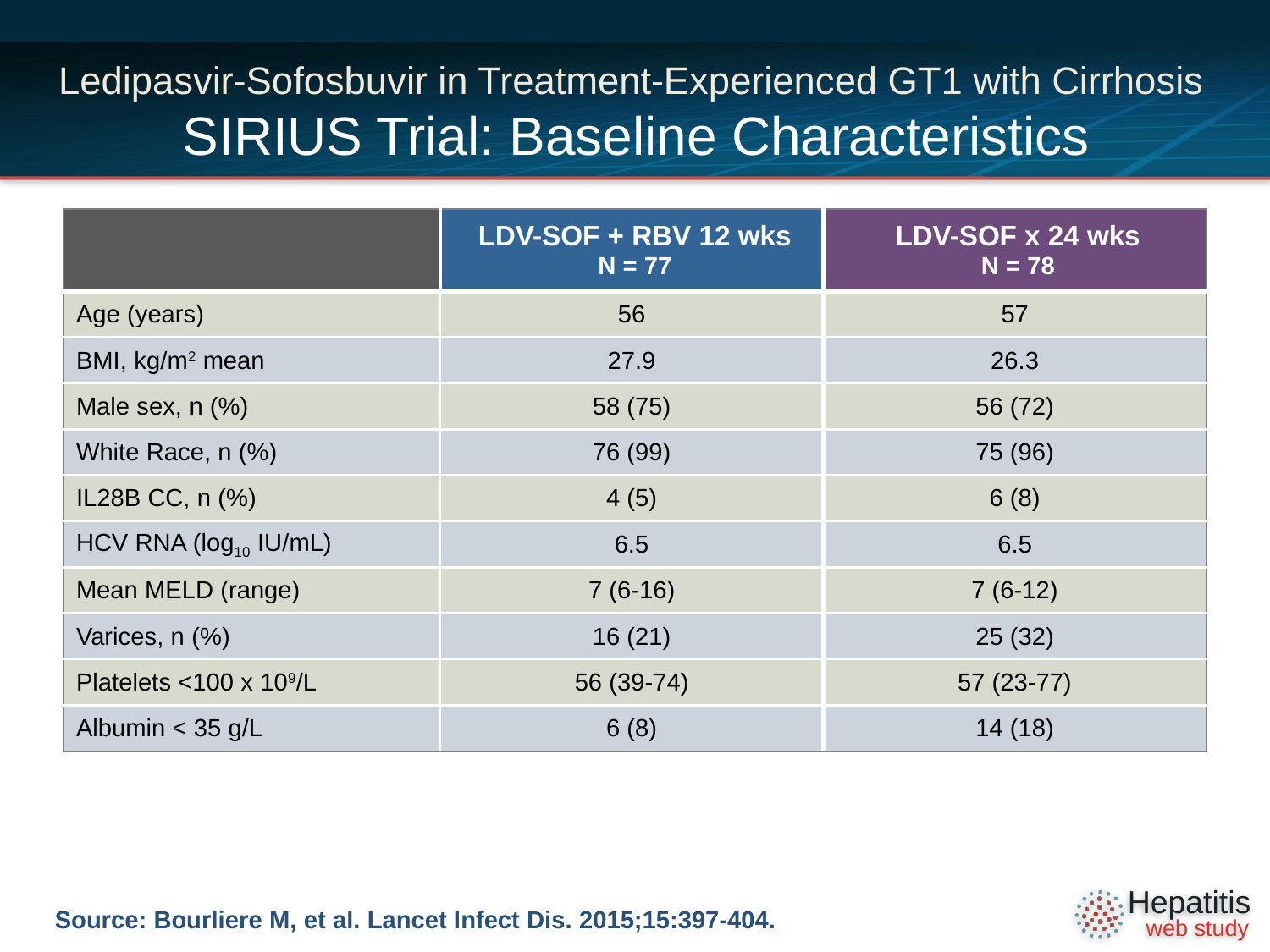

# Ledipasvir-Sofosbuvir in Treatment-Experienced GT1 with Cirrhosis SIRIUS Trial: Baseline Characteristics
|  | LDV-SOF + RBV 12 wks N = 77 | LDV-SOF x 24 wks N = 78 |
| --- | --- | --- |
| Age (years) | 56 | 57 |
| BMI, kg/m2 mean | 27.9 | 26.3 |
| Male sex, n (%) | 58 (75) | 56 (72) |
| White Race, n (%) | 76 (99) | 75 (96) |
| IL28B CC, n (%) | 4 (5) | 6 (8) |
| HCV RNA (log10 IU/mL) | 6.5 | 6.5 |
| Mean MELD (range) | 7 (6-16) | 7 (6-12) |
| Varices, n (%) | 16 (21) | 25 (32) |
| Platelets <100 x 109/L | 56 (39-74) | 57 (23-77) |
| Albumin < 35 g/L | 6 (8) | 14 (18) |
Source: Bourliere M, et al. Lancet Infect Dis. 2015;15:397-404.